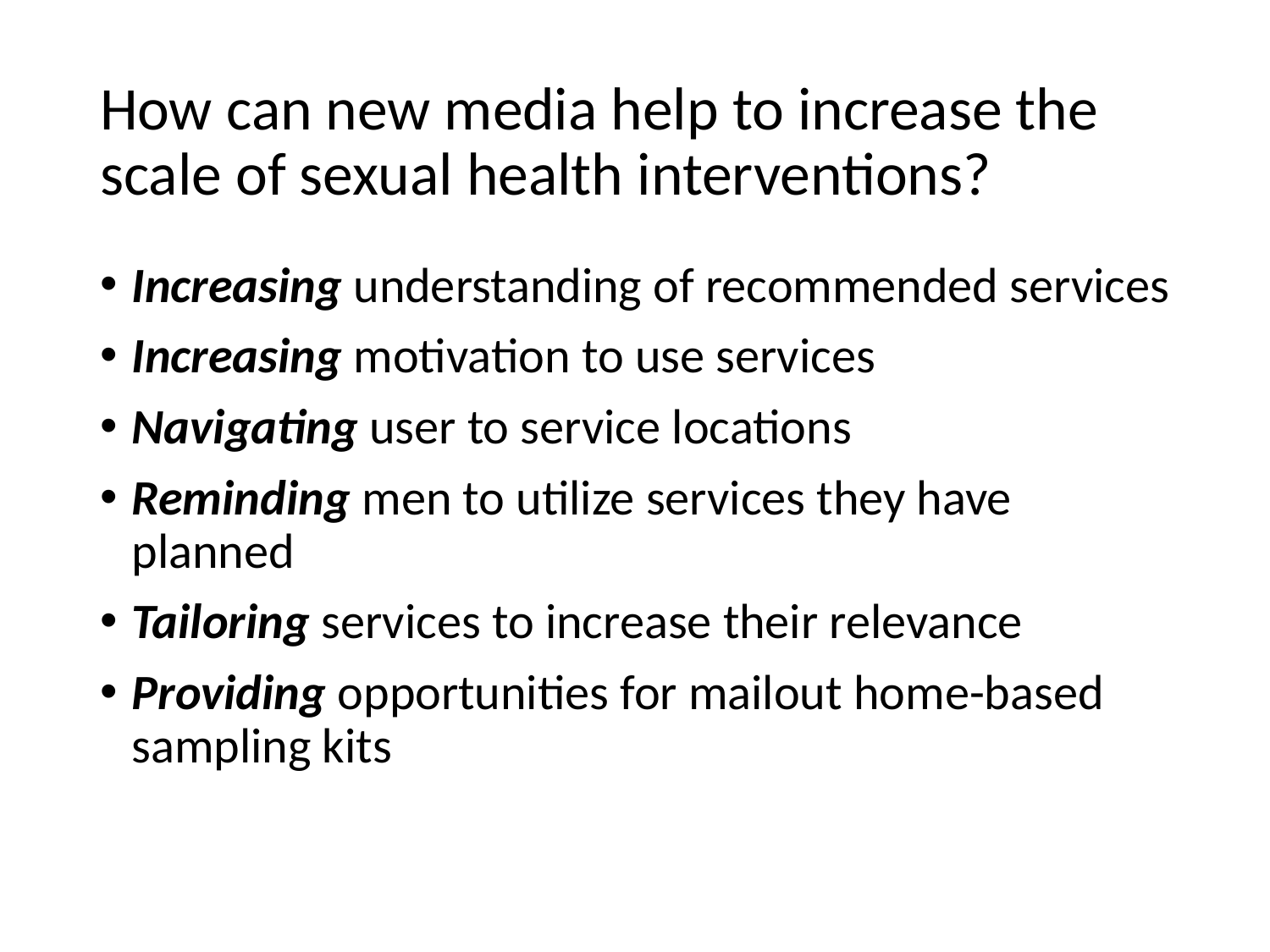

# How can new media help to increase the scale of sexual health interventions?
Increasing understanding of recommended services
Increasing motivation to use services
Navigating user to service locations
Reminding men to utilize services they have planned
Tailoring services to increase their relevance
Providing opportunities for mailout home-based sampling kits